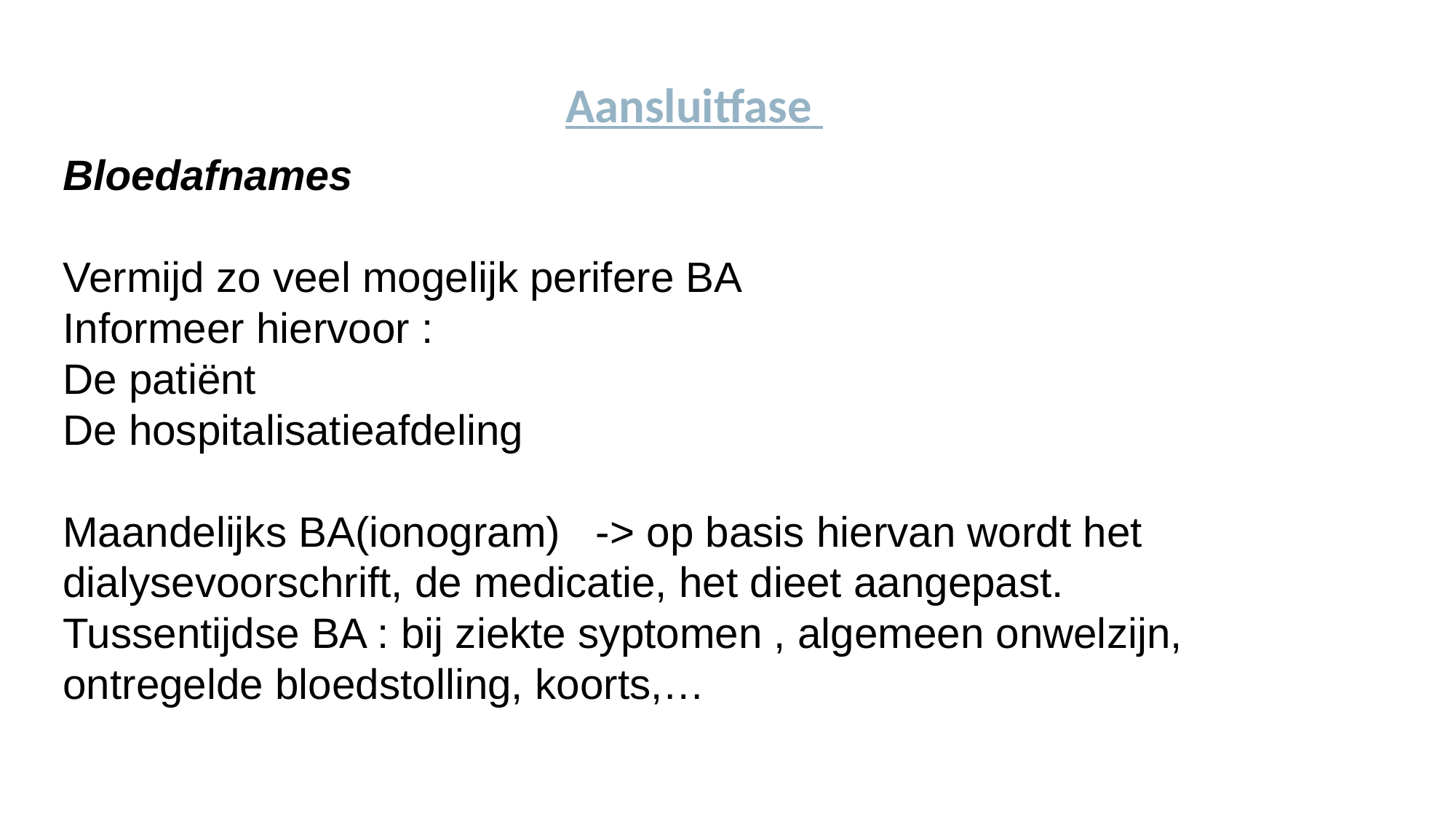

# Aansluitfase
Bloedafnames

Vermijd zo veel mogelijk perifere BA
Informeer hiervoor :
De patiënt
De hospitalisatieafdeling

Maandelijks BA(ionogram)   -> op basis hiervan wordt het dialysevoorschrift, de medicatie, het dieet aangepast.
Tussentijdse BA : bij ziekte syptomen , algemeen onwelzijn, ontregelde bloedstolling, koorts,…